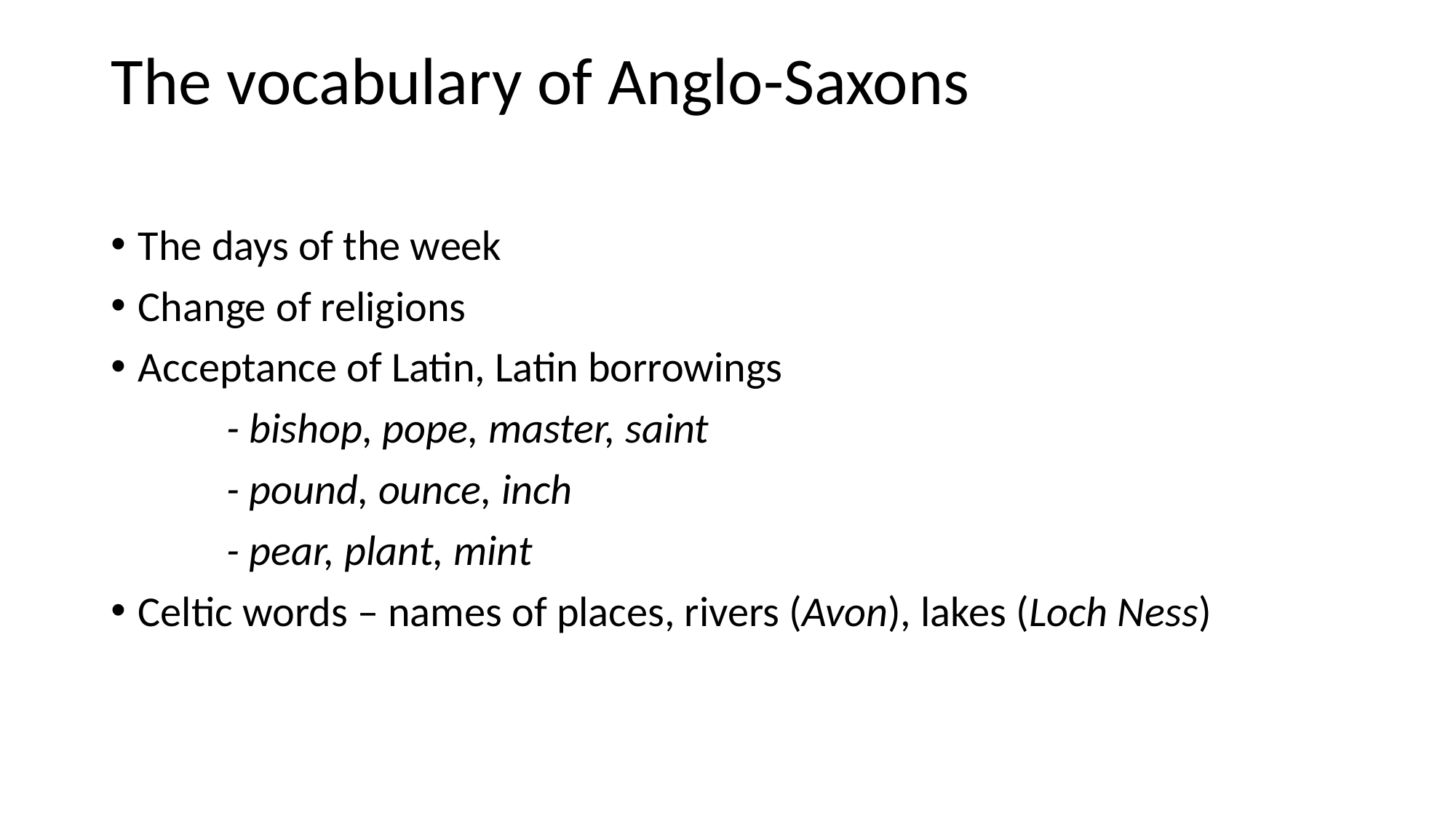

# The vocabulary of Anglo-Saxons
The days of the week
Change of religions
Acceptance of Latin, Latin borrowings
            - bishop, pope, master, saint
            - pound, ounce, inch
            - pear, plant, mint
Celtic words – names of places, rivers (Avon), lakes (Loch Ness)